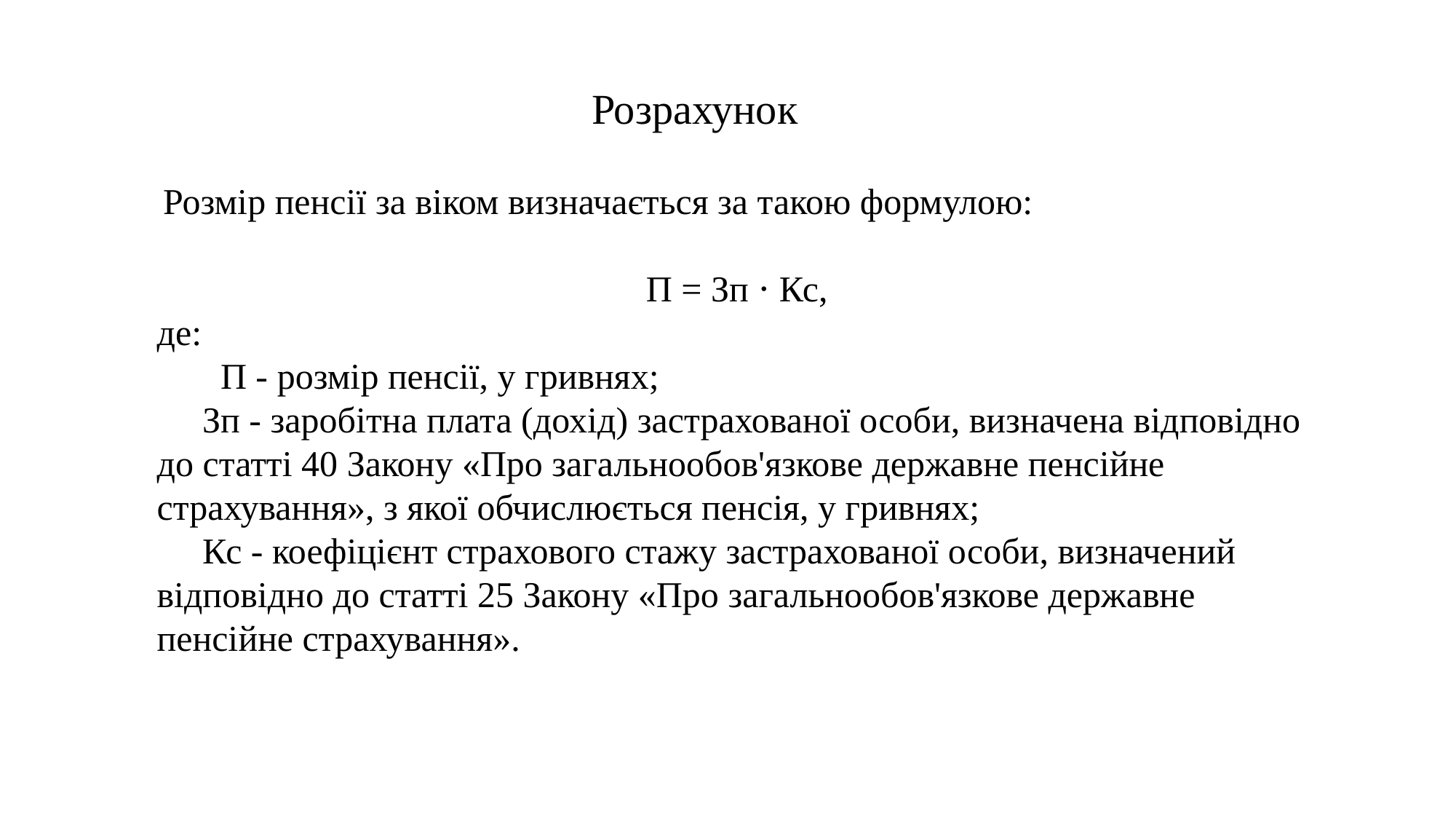

Розрахунок
 Розмір пенсії за віком визначається за такою формулою:

П = Зп ⋅ Кс,
де:
       П - розмір пенсії, у гривнях;
     Зп - заробітна плата (дохід) застрахованої особи, визначена відповідно до статті 40 Закону «Про загальнообов'язкове державне пенсійне страхування», з якої обчислюється пенсія, у гривнях;
     Кс - коефіцієнт страхового стажу застрахованої особи, визначений відповідно до статті 25 Закону «Про загальнообов'язкове державне пенсійне страхування».